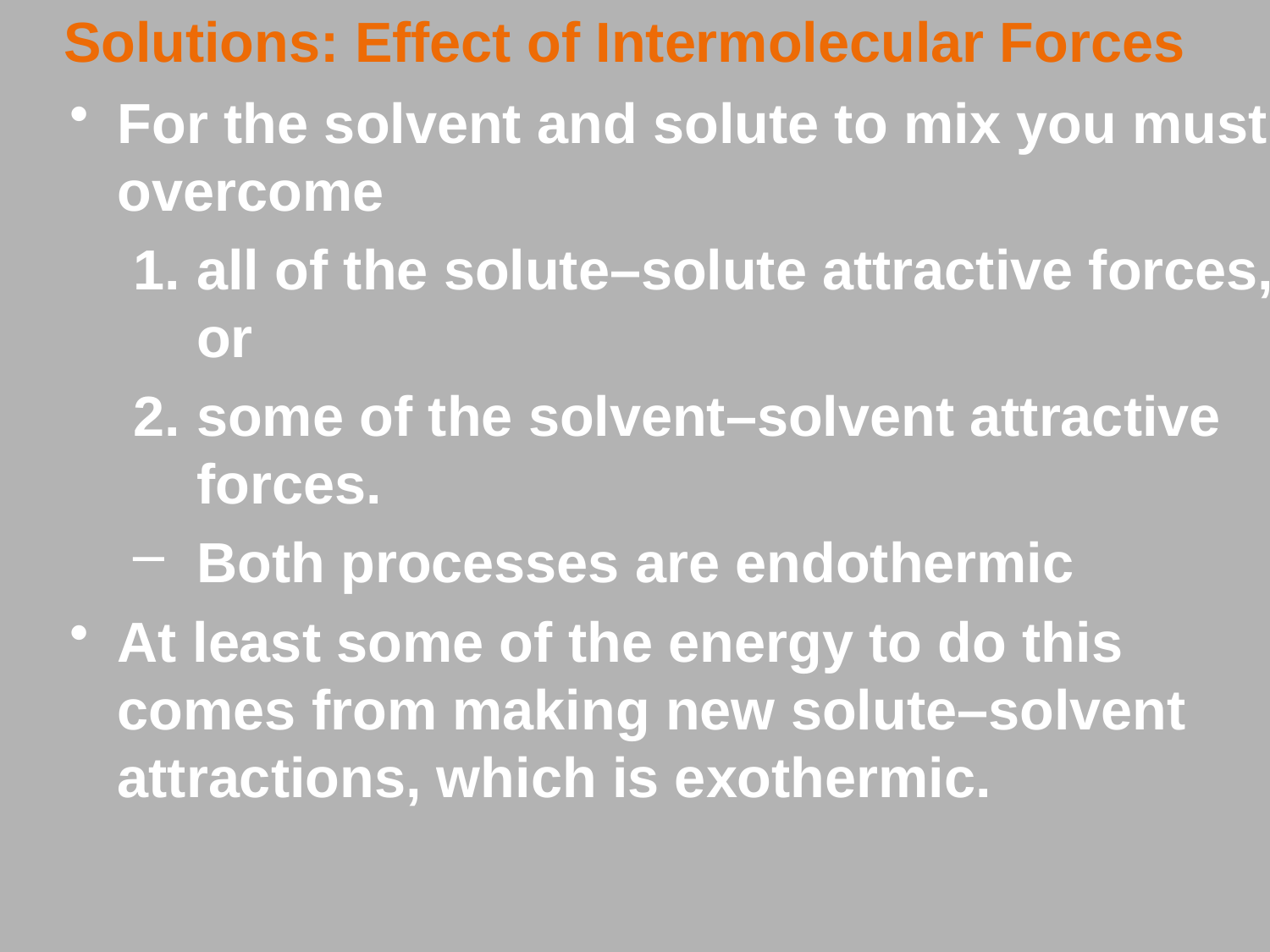

Solutions: Effect of Intermolecular Forces
For the solvent and solute to mix you must overcome
1.	all of the solute–solute attractive forces, or
2.	some of the solvent–solvent attractive forces.
Both processes are endothermic
At least some of the energy to do this comes from making new solute–solvent attractions, which is exothermic.